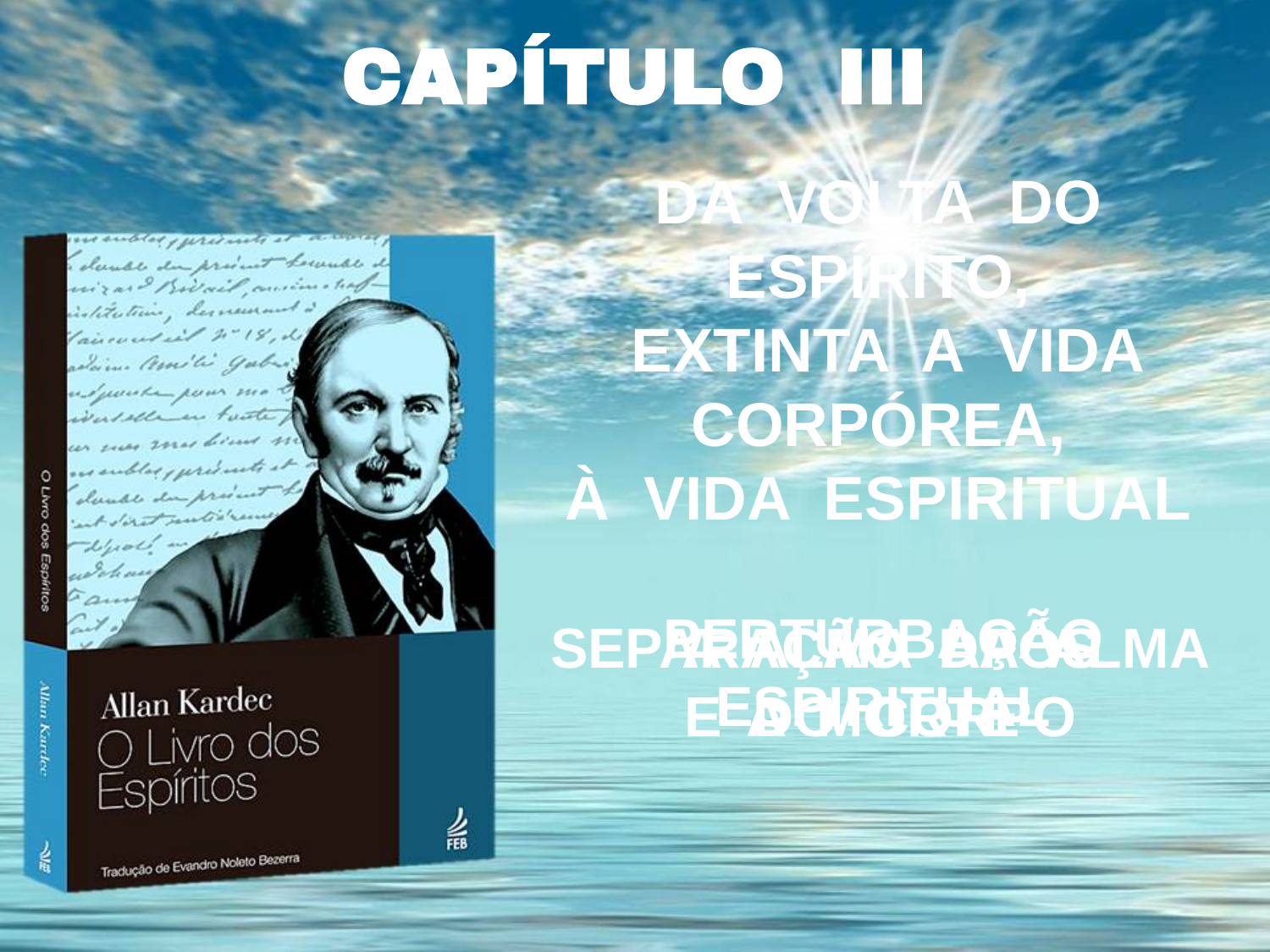

CAPÍTULO  III
DA  VOLTA  DO
ESPÍRITO,
 EXTINTA  A  VIDA CORPÓREA,
À  VIDA  ESPIRITUAL
 PERTURBAÇÃO  ESPIRITUAL
SEPARAÇÃO  DA  ALMA
E  DO  CORPO
 A  ALMA  APÓS
A  MORTE